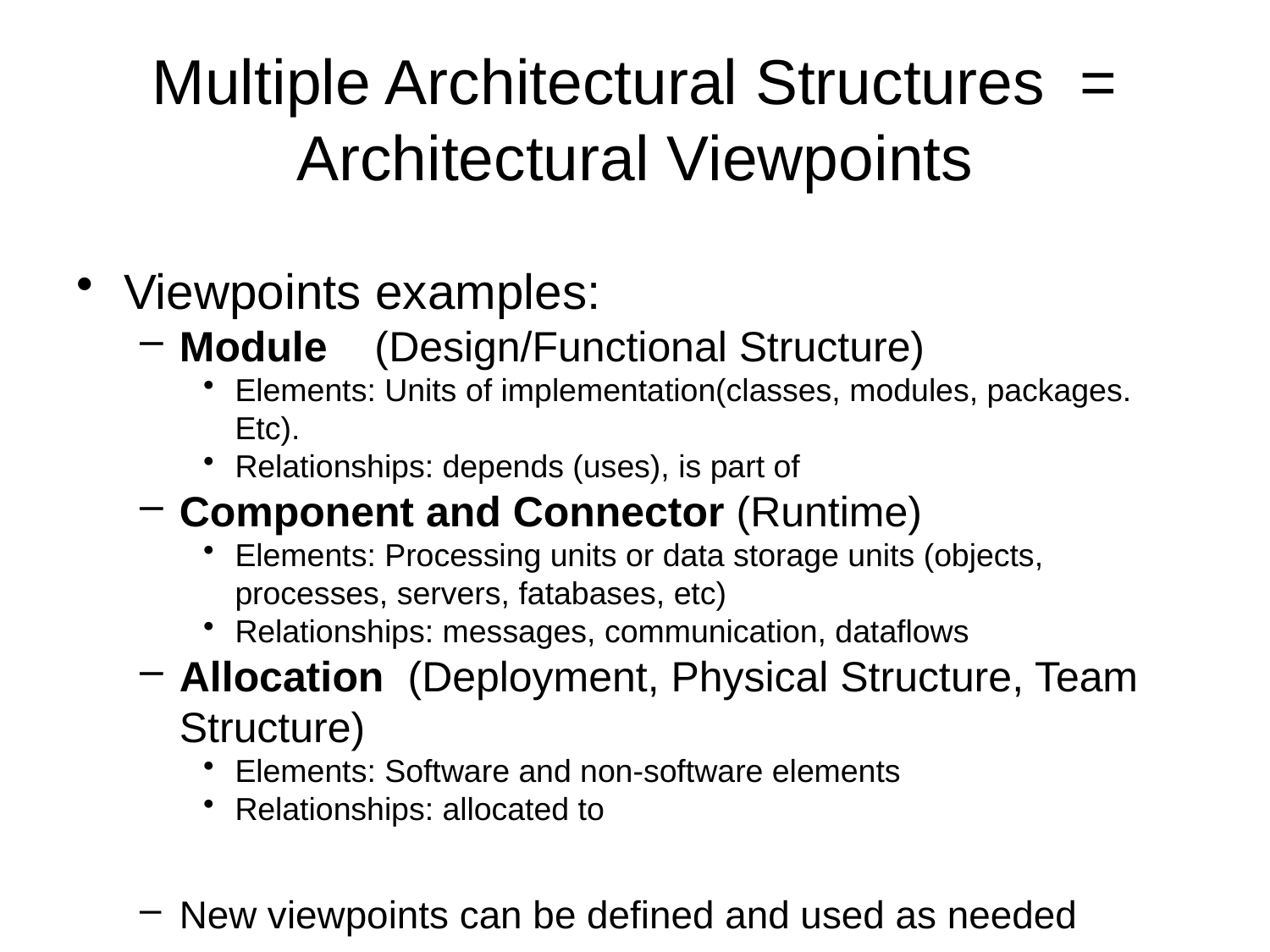

# Multiple Architectural Structures  = Architectural Viewpoints
Viewpoints examples:
Module    (Design/Functional Structure)
Elements: Units of implementation(classes, modules, packages. Etc).
Relationships: depends (uses), is part of
Component and Connector (Runtime)
Elements: Processing units or data storage units (objects, processes, servers, fatabases, etc)
Relationships: messages, communication, dataflows
Allocation  (Deployment, Physical Structure, Team Structure)
Elements: Software and non-software elements
Relationships: allocated to

New viewpoints can be defined and used as needed